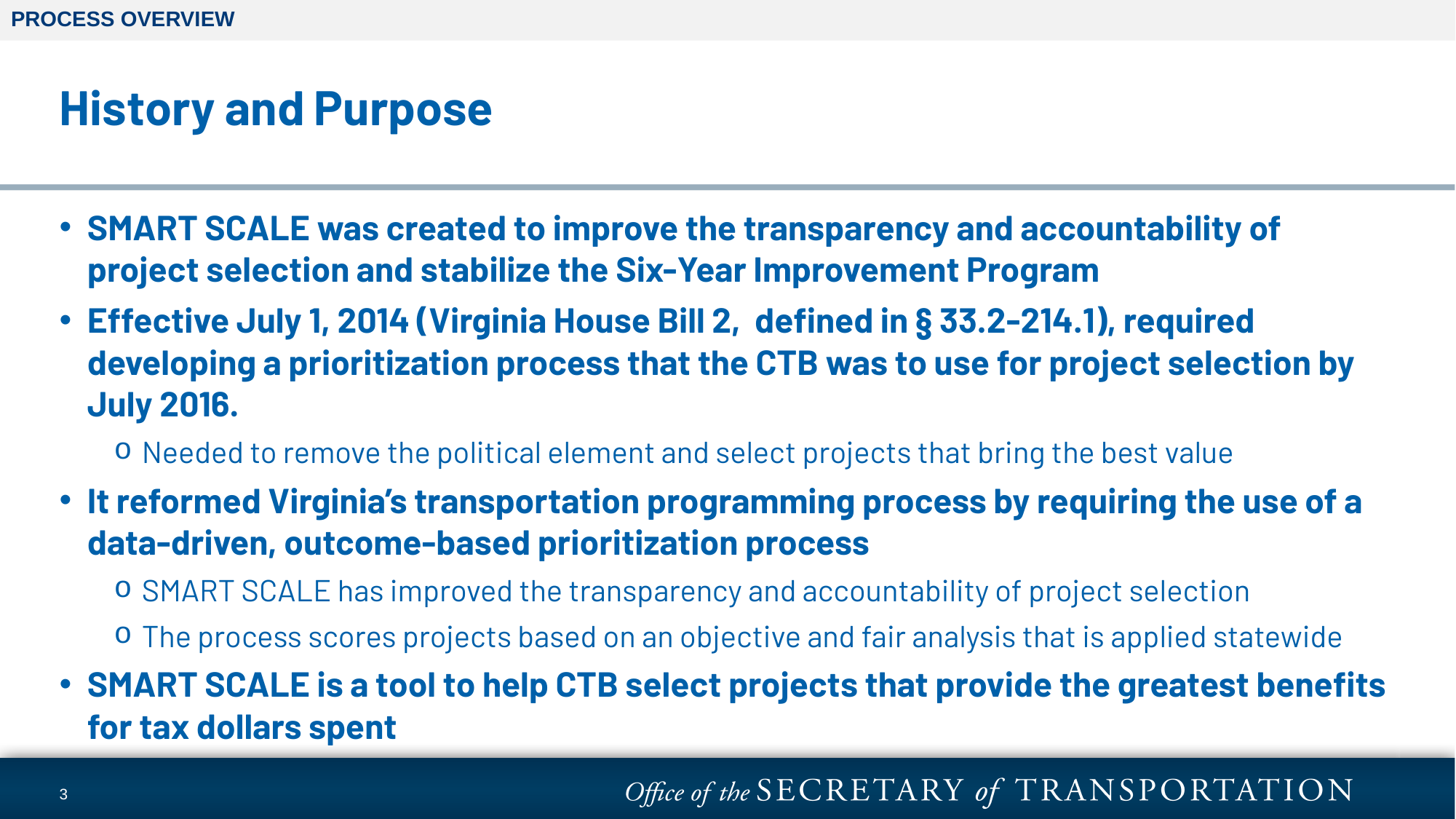

PROCESS OVERVIEW
# History and Purpose
SMART SCALE was created to improve the transparency and accountability of project selection and stabilize the Six-Year Improvement Program
Effective July 1, 2014 (Virginia House Bill 2,  defined in § 33.2-214.1), required developing a prioritization process that the CTB was to use for project selection by July 2016.
Needed to remove the political element and select projects that bring the best value
It reformed Virginia’s transportation programming process by requiring the use of a data-driven, outcome-based prioritization process
SMART SCALE has improved the transparency and accountability of project selection
The process scores projects based on an objective and fair analysis that is applied statewide
SMART SCALE is a tool to help CTB select projects that provide the greatest benefits for tax dollars spent

3